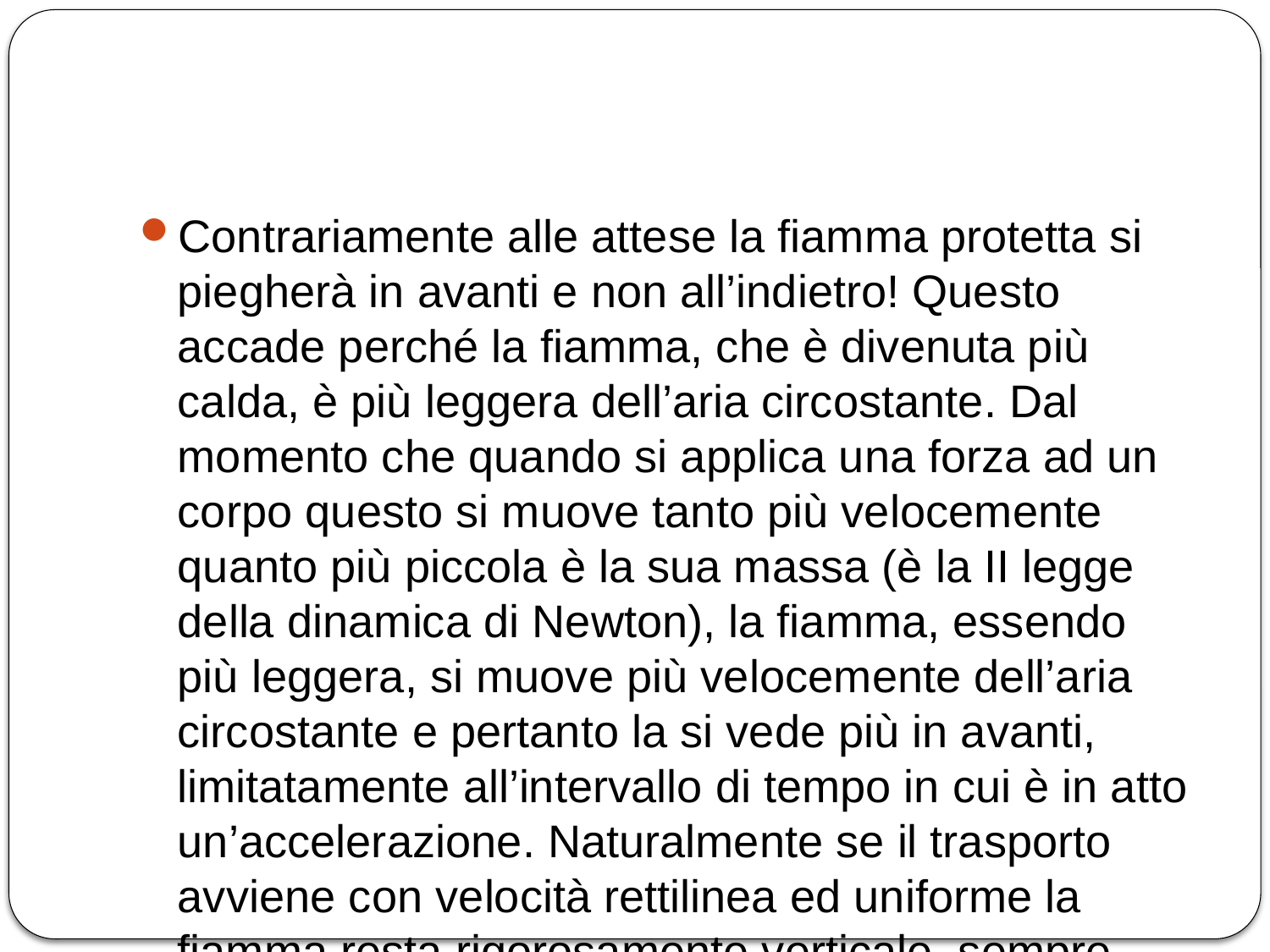

#
Contrariamente alle attese la fiamma protetta si piegherà in avanti e non all’indietro! Questo accade perché la fiamma, che è divenuta più calda, è più leggera dell’aria circostante. Dal momento che quando si applica una forza ad un corpo questo si muove tanto più velocemente quanto più piccola è la sua massa (è la II legge della dinamica di Newton), la fiamma, essendo più leggera, si muove più velocemente dell’aria circostante e pertanto la si vede più in avanti, limitatamente all’intervallo di tempo in cui è in atto un’accelerazione. Naturalmente se il trasporto avviene con velocità rettilinea ed uniforme la fiamma resta rigorosamente verticale, sempre che sia ben protetta dalle correnti d’aria.